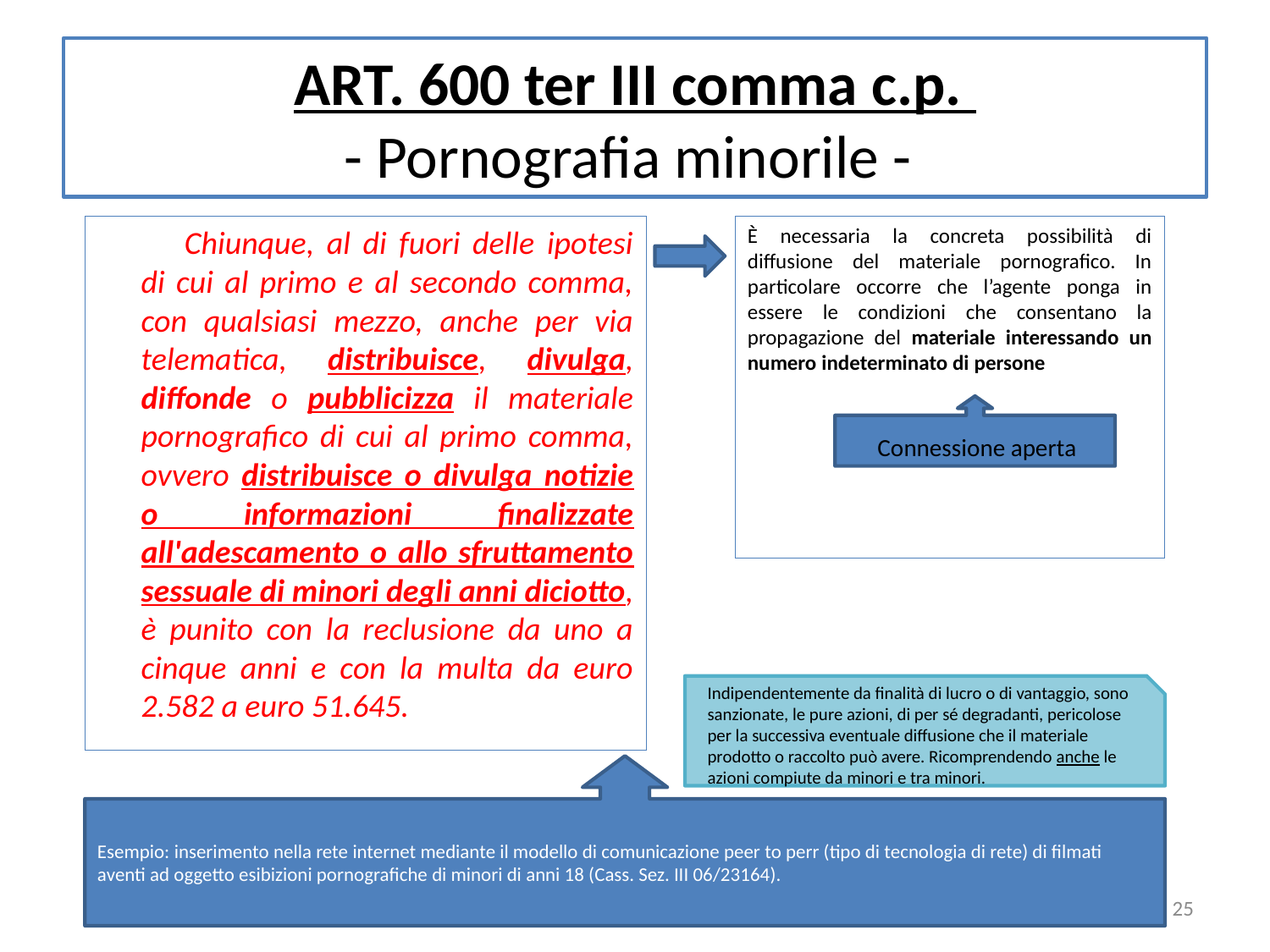

# ART. 600 ter III comma c.p. - Pornografia minorile -
Chiunque, al di fuori delle ipotesi di cui al primo e al secondo comma, con qualsiasi mezzo, anche per via telematica, distribuisce, divulga, diffonde o pubblicizza il materiale pornografico di cui al primo comma, ovvero distribuisce o divulga notizie o informazioni finalizzate all'adescamento o allo sfruttamento sessuale di minori degli anni diciotto, è punito con la reclusione da uno a cinque anni e con la multa da euro 2.582 a euro 51.645.
È necessaria la concreta possibilità di diffusione del materiale pornografico. In particolare occorre che l’agente ponga in essere le condizioni che consentano la propagazione del materiale interessando un numero indeterminato di persone

Connessione aperta

Indipendentemente da finalità di lucro o di vantaggio, sono sanzionate, le pure azioni, di per sé degradanti, pericolose per la successiva eventuale diffusione che il materiale prodotto o raccolto può avere. Ricomprendendo anche le azioni compiute da minori e tra minori.
Esempio: inserimento nella rete internet mediante il modello di comunicazione peer to perr (tipo di tecnologia di rete) di filmati aventi ad oggetto esibizioni pornografiche di minori di anni 18 (Cass. Sez. III 06/23164).
25